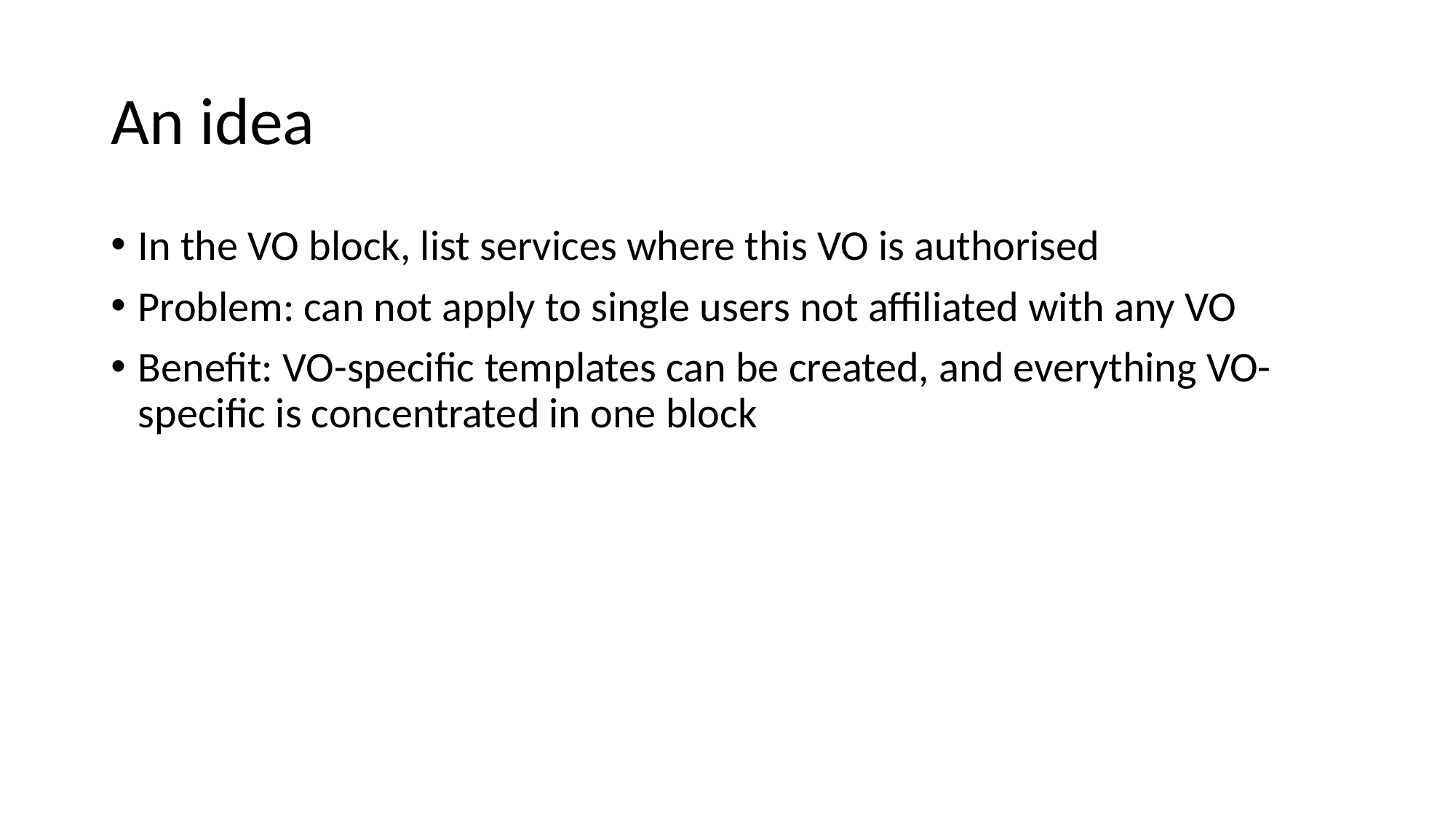

# An idea
In the VO block, list services where this VO is authorised
Problem: can not apply to single users not affiliated with any VO
Benefit: VO-specific templates can be created, and everything VO-specific is concentrated in one block